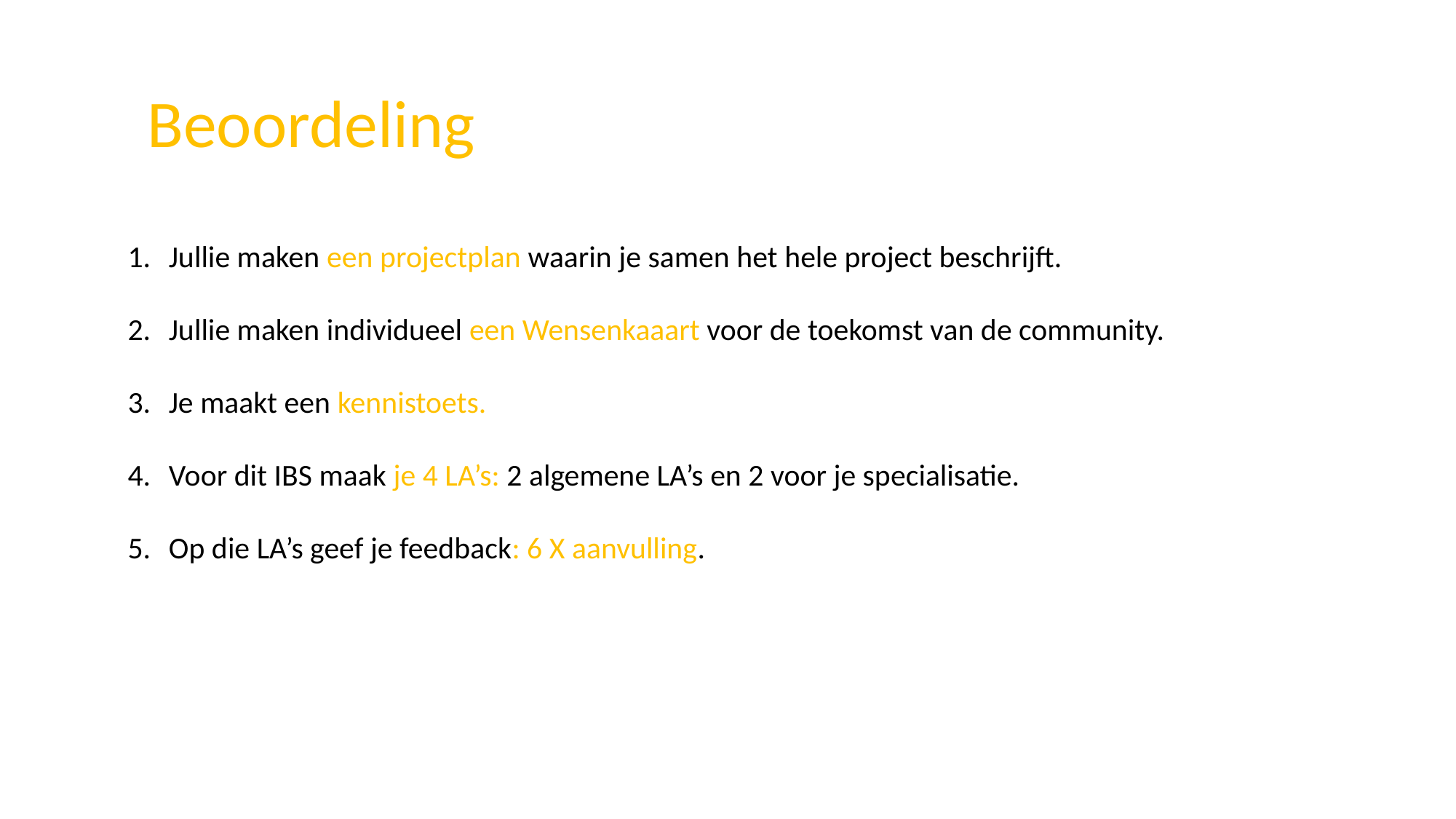

# Beoordeling
Jullie maken een projectplan waarin je samen het hele project beschrijft.

Jullie maken individueel een Wensenkaaart voor de toekomst van de community.

Je maakt een kennistoets.

Voor dit IBS maak je 4 LA’s: 2 algemene LA’s en 2 voor je specialisatie.

Op die LA’s geef je feedback: 6 X aanvulling.